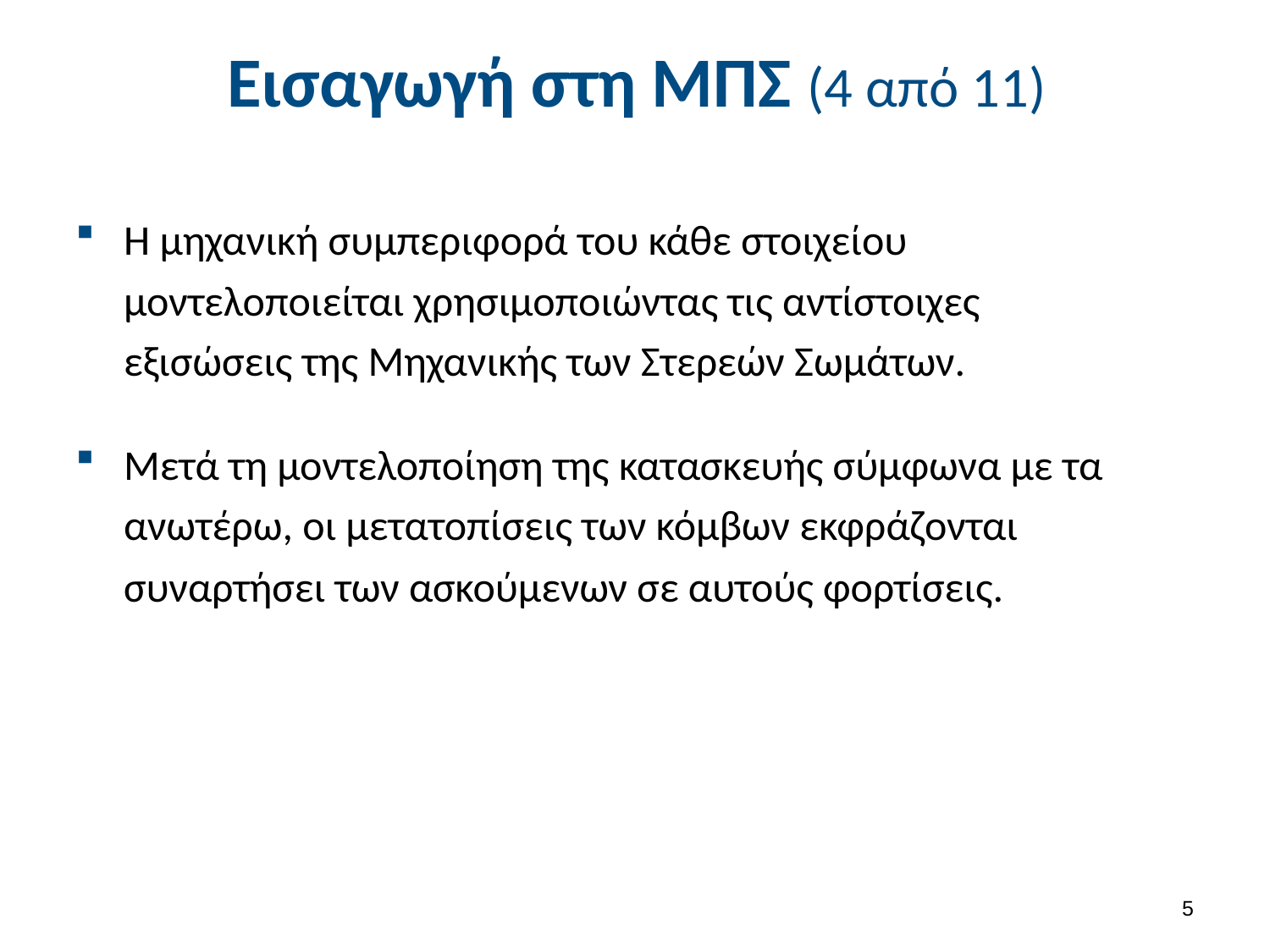

# Εισαγωγή στη ΜΠΣ (4 από 11)
Η μηχανική συμπεριφορά του κάθε στοιχείου μοντελοποιείται χρησιμοποιώντας τις αντίστοιχες εξισώσεις της Μηχανικής των Στερεών Σωμάτων.
Μετά τη μοντελοποίηση της κατασκευής σύμφωνα με τα ανωτέρω, οι μετατοπίσεις των κόμβων εκφράζονται συναρτήσει των ασκούμενων σε αυτούς φορτίσεις.
5